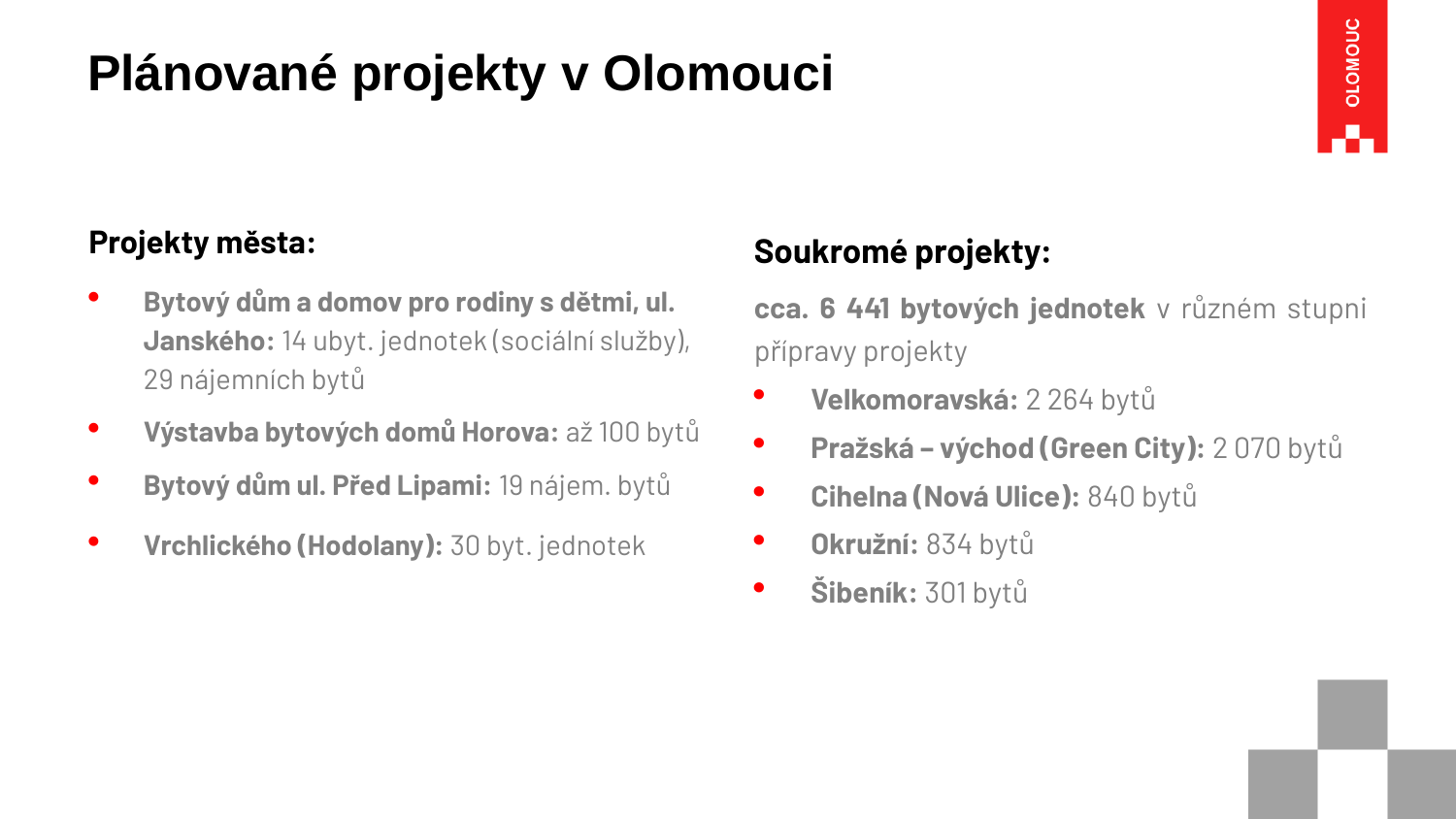

# Plánované projekty v Olomouci
Projekty města:
Bytový dům a domov pro rodiny s dětmi, ul. Janského: 14 ubyt. jednotek (sociální služby), 29 nájemních bytů
Výstavba bytových domů Horova: až 100 bytů
Bytový dům ul. Před Lipami: 19 nájem. bytů
Vrchlického (Hodolany): 30 byt. jednotek
Soukromé projekty:
cca. 6 441 bytových jednotek v různém stupni přípravy projekty
Velkomoravská: 2 264 bytů
Pražská – východ (Green City): 2 070 bytů
Cihelna (Nová Ulice): 840 bytů
Okružní: 834 bytů
Šibeník: 301 bytů